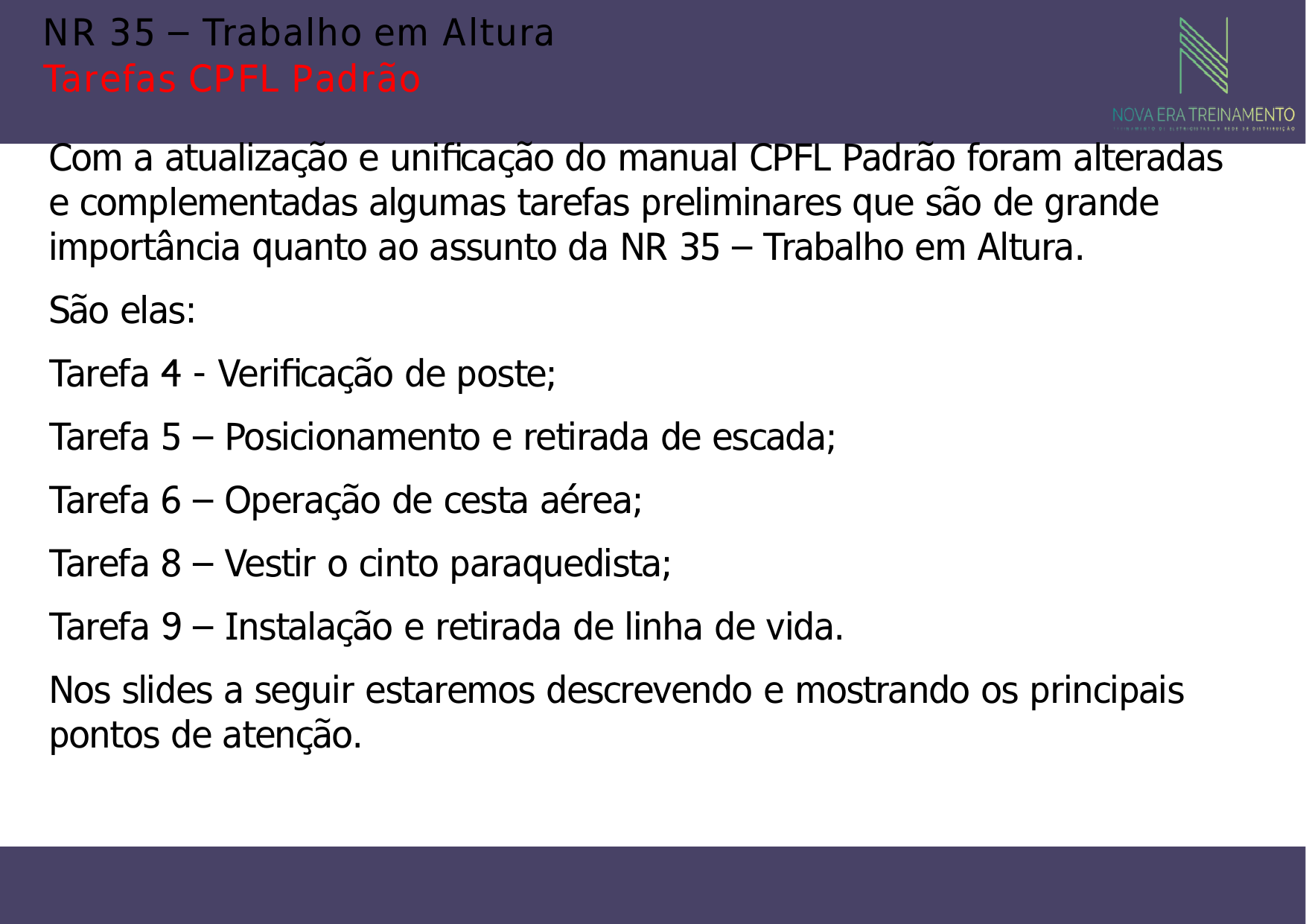

NR 35 – Trabalho em Altura
Tarefas CPFL Padrão
Com a atualização e unificação do manual CPFL Padrão foram alteradas e complementadas algumas tarefas preliminares que são de grande importância quanto ao assunto da NR 35 – Trabalho em Altura.
São elas:
Tarefa 4 - Verificação de poste;
Tarefa 5 – Posicionamento e retirada de escada;
Tarefa 6 – Operação de cesta aérea;
Tarefa 8 – Vestir o cinto paraquedista;
Tarefa 9 – Instalação e retirada de linha de vida.
Nos slides a seguir estaremos descrevendo e mostrando os principais pontos de atenção.